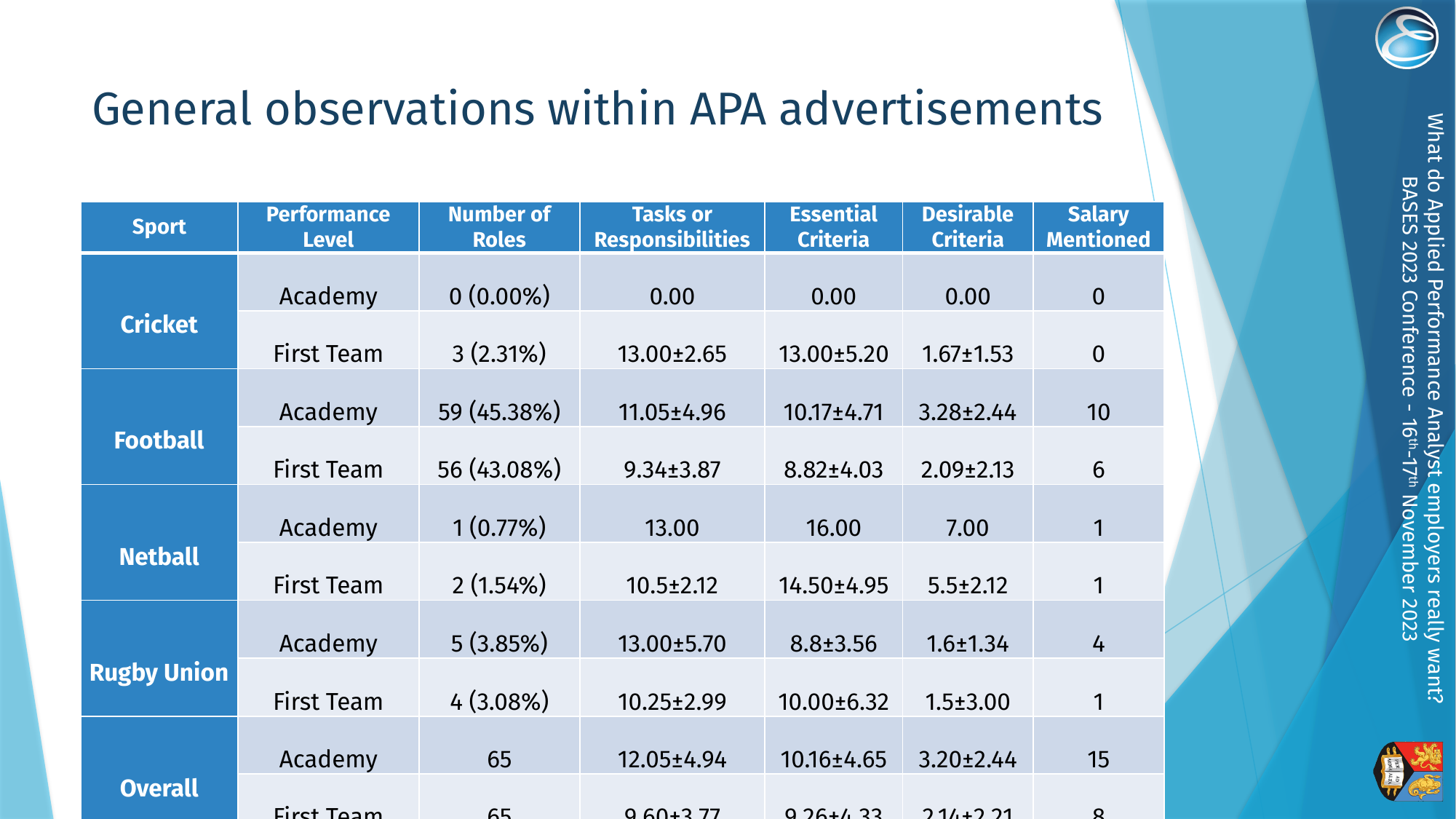

# General observations within APA advertisements
| Sport | Performance Level | Number of Roles | Tasks or Responsibilities | Essential Criteria | Desirable Criteria | Salary Mentioned |
| --- | --- | --- | --- | --- | --- | --- |
| Cricket | Academy | 0 (0.00%) | 0.00 | 0.00 | 0.00 | 0 |
|  | First Team | 3 (2.31%) | 13.00±2.65 | 13.00±5.20 | 1.67±1.53 | 0 |
| Football | Academy | 59 (45.38%) | 11.05±4.96 | 10.17±4.71 | 3.28±2.44 | 10 |
|  | First Team | 56 (43.08%) | 9.34±3.87 | 8.82±4.03 | 2.09±2.13 | 6 |
| Netball | Academy | 1 (0.77%) | 13.00 | 16.00 | 7.00 | 1 |
|  | First Team | 2 (1.54%) | 10.5±2.12 | 14.50±4.95 | 5.5±2.12 | 1 |
| Rugby Union | Academy | 5 (3.85%) | 13.00±5.70 | 8.8±3.56 | 1.6±1.34 | 4 |
|  | First Team | 4 (3.08%) | 10.25±2.99 | 10.00±6.32 | 1.5±3.00 | 1 |
| Overall | Academy | 65 | 12.05±4.94 | 10.16±4.65 | 3.20±2.44 | 15 |
|  | First Team | 65 | 9.60±3.77 | 9.26±4.33 | 2.14±2.21 | 8 |